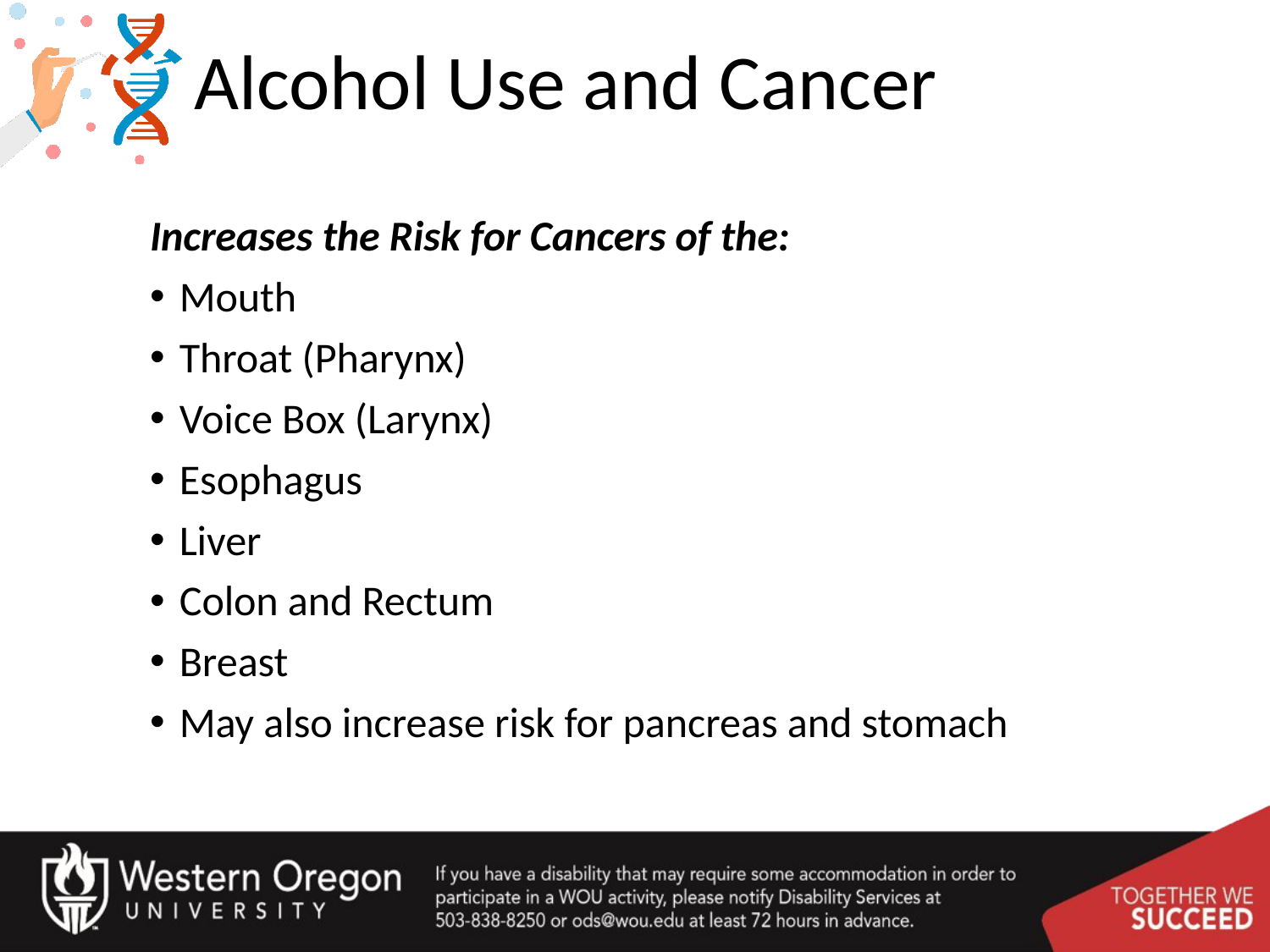

# Alcohol Use and Cancer
Increases the Risk for Cancers of the:
Mouth
Throat (Pharynx)
Voice Box (Larynx)
Esophagus
Liver
Colon and Rectum
Breast
May also increase risk for pancreas and stomach